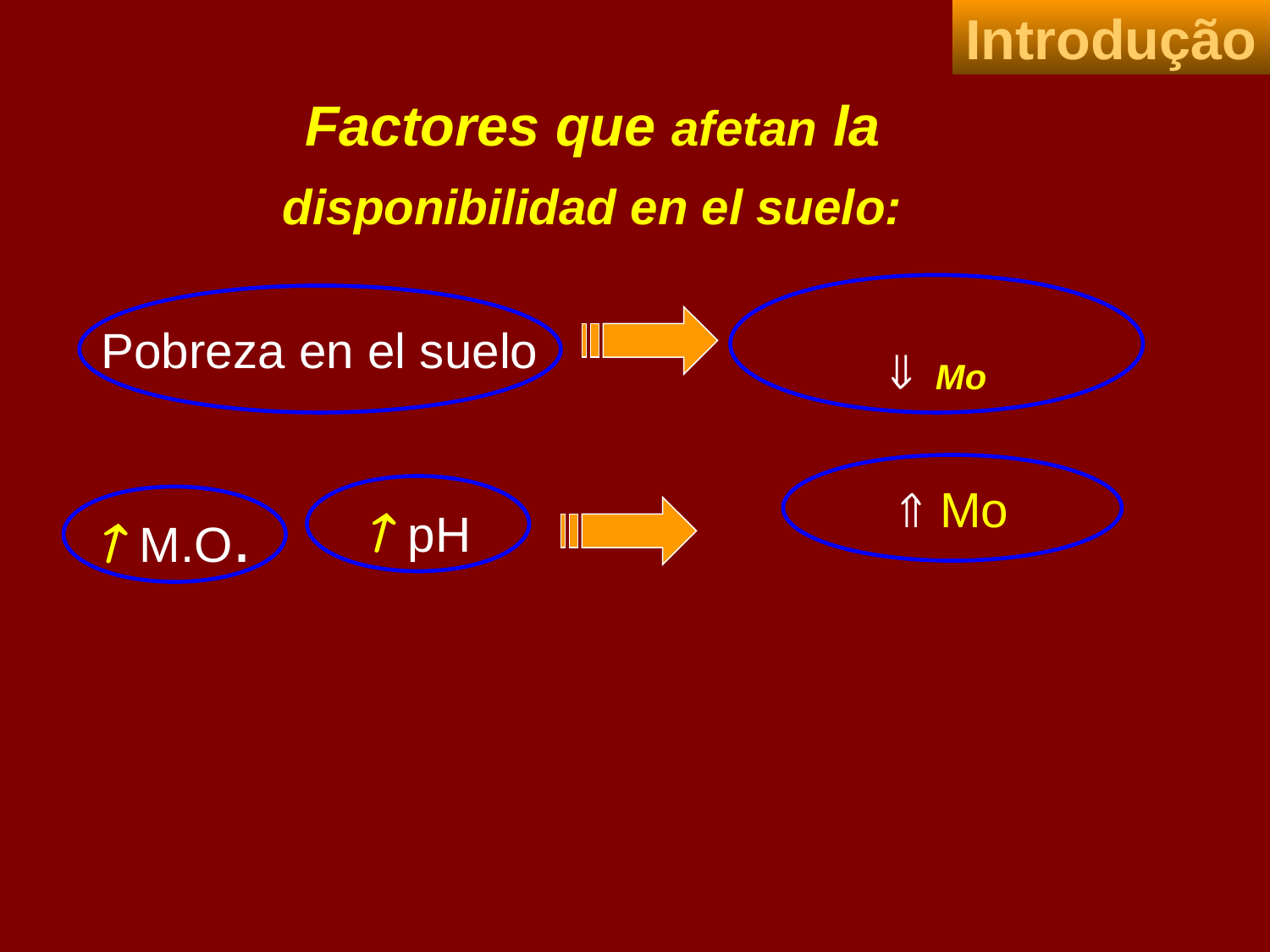

Introdução
Factores que afetan la disponibilidad en el suelo:
⇓  Mo

Pobreza en el suelo

⇑ Mo
↑ pH
↑ M.O.